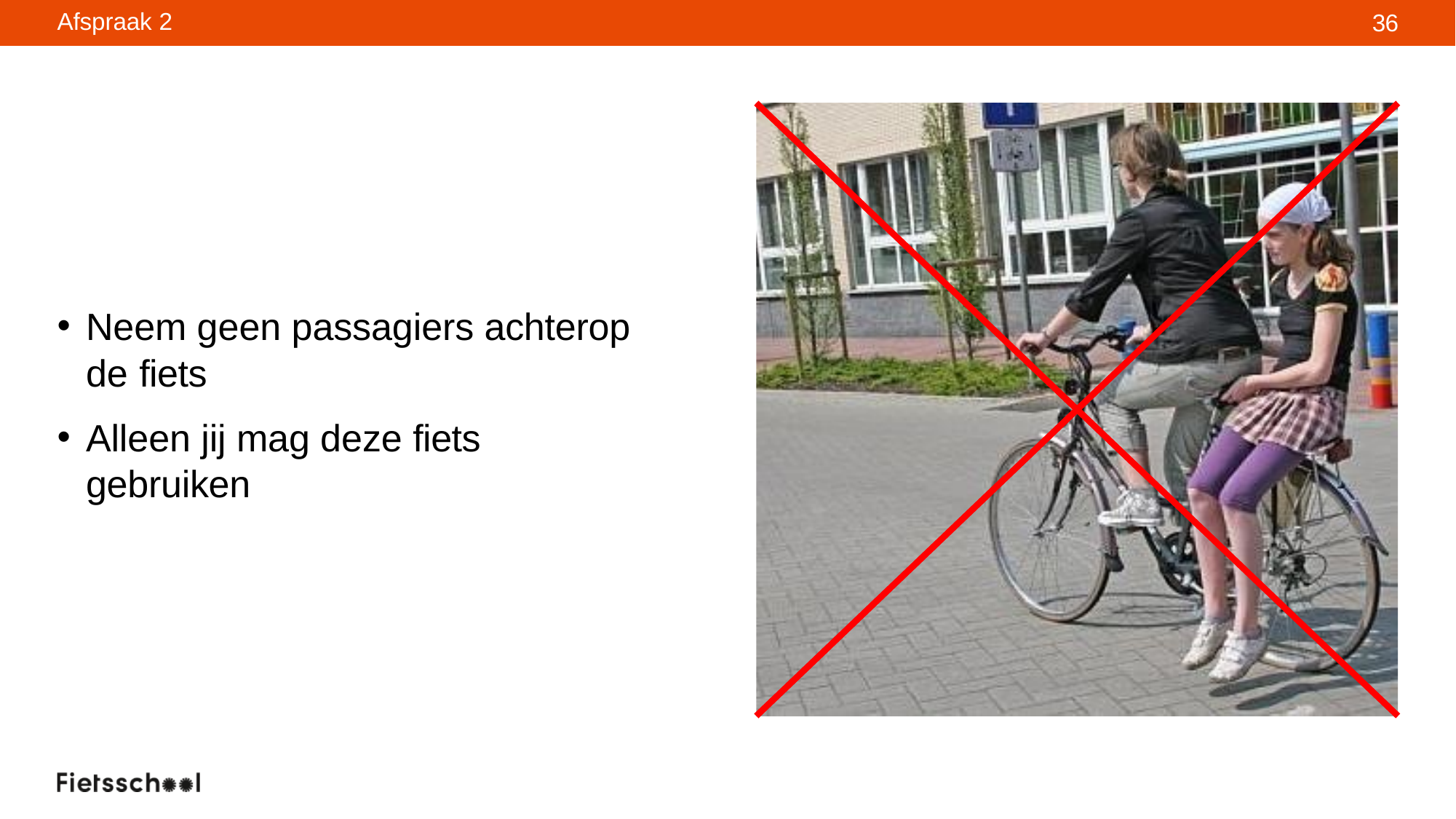

Afspraak 2
36

Neem geen passagiers achterop  de fiets
Alleen jij mag deze fiets  gebruiken